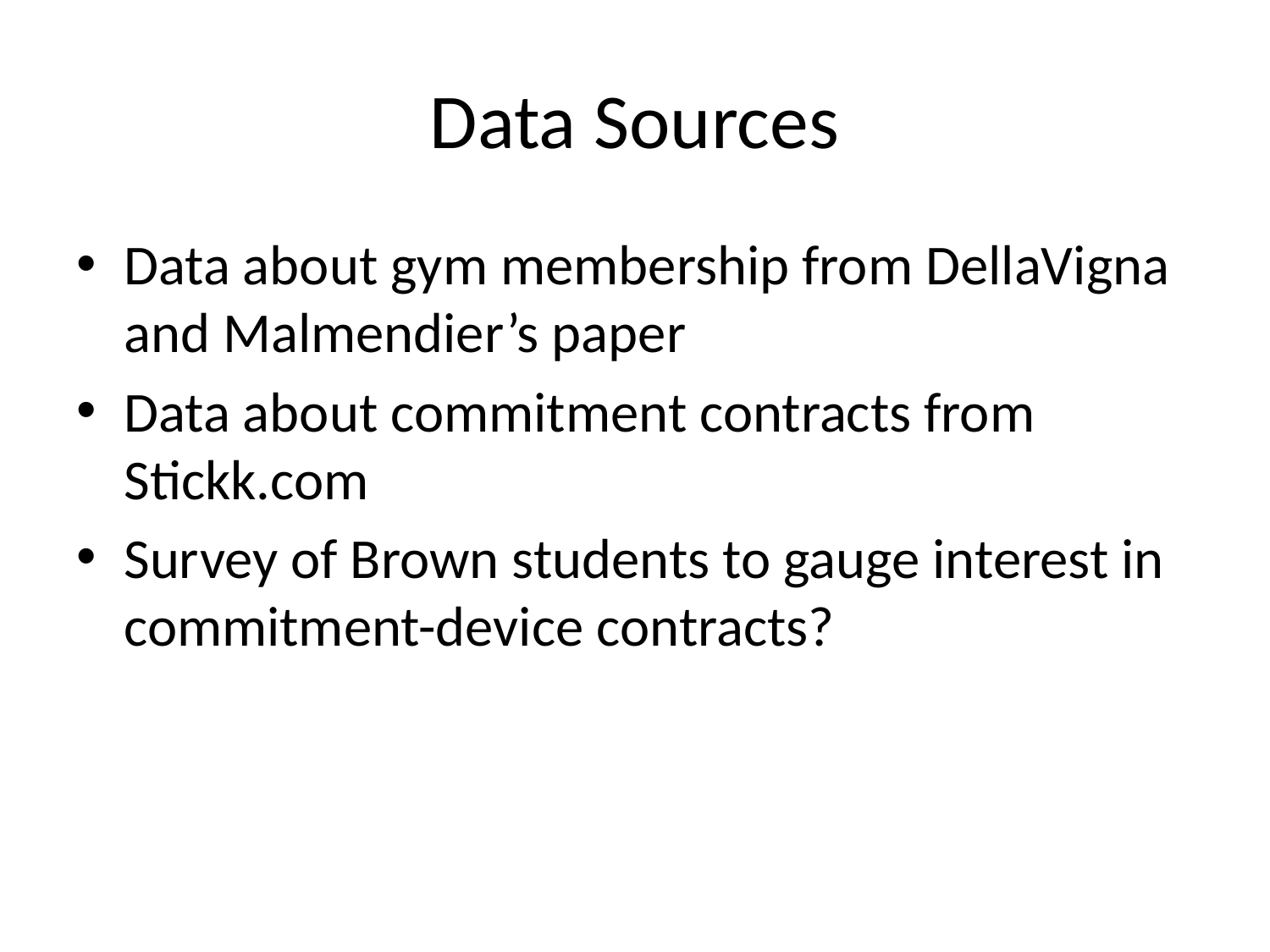

# Data Sources
Data about gym membership from DellaVigna and Malmendier’s paper
Data about commitment contracts from Stickk.com
Survey of Brown students to gauge interest in commitment-device contracts?